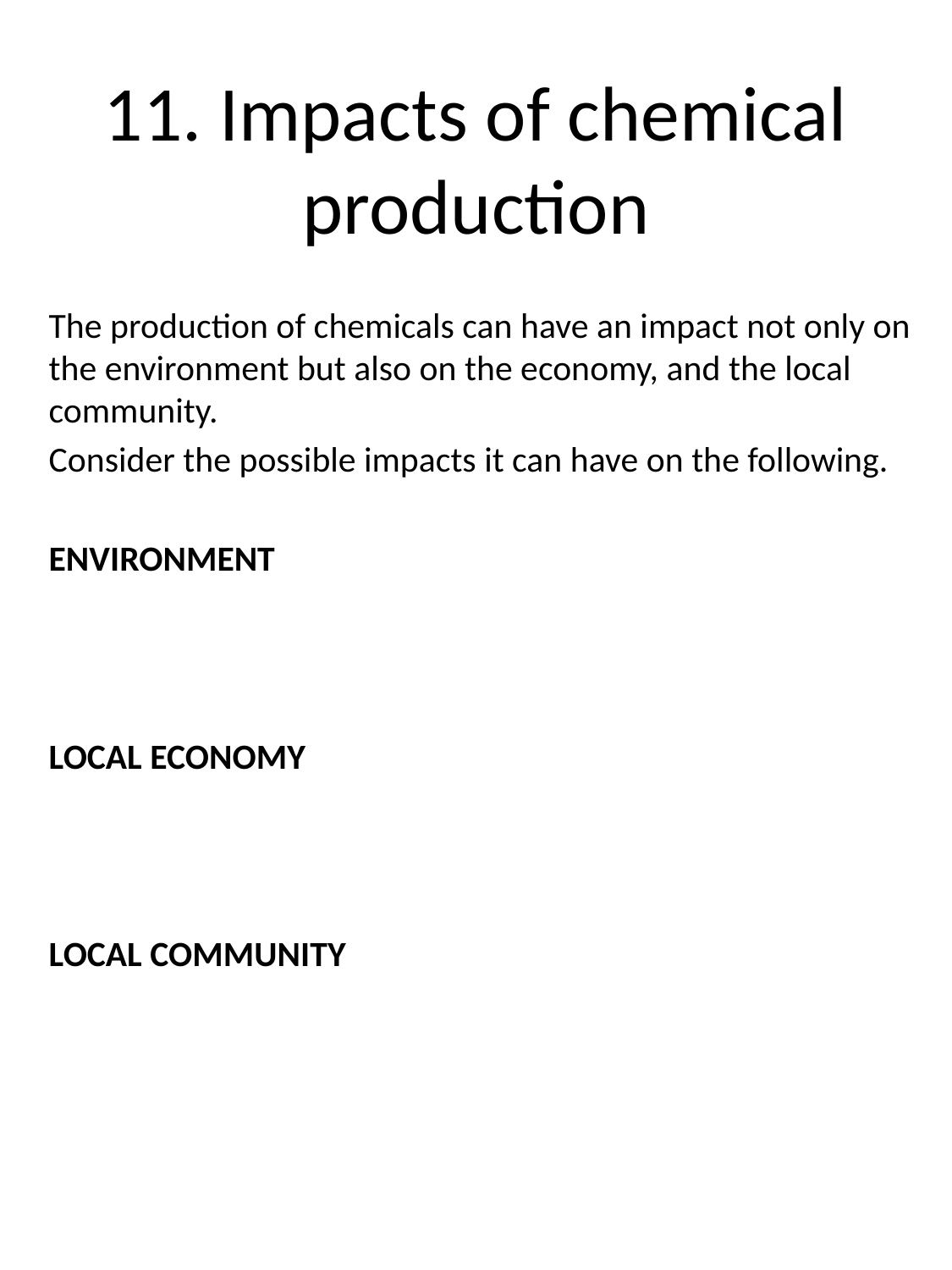

# 11. Impacts of chemical production
The production of chemicals can have an impact not only on the environment but also on the economy, and the local community.
Consider the possible impacts it can have on the following.

ENVIRONMENT

LOCAL ECONOMY

LOCAL COMMUNITY